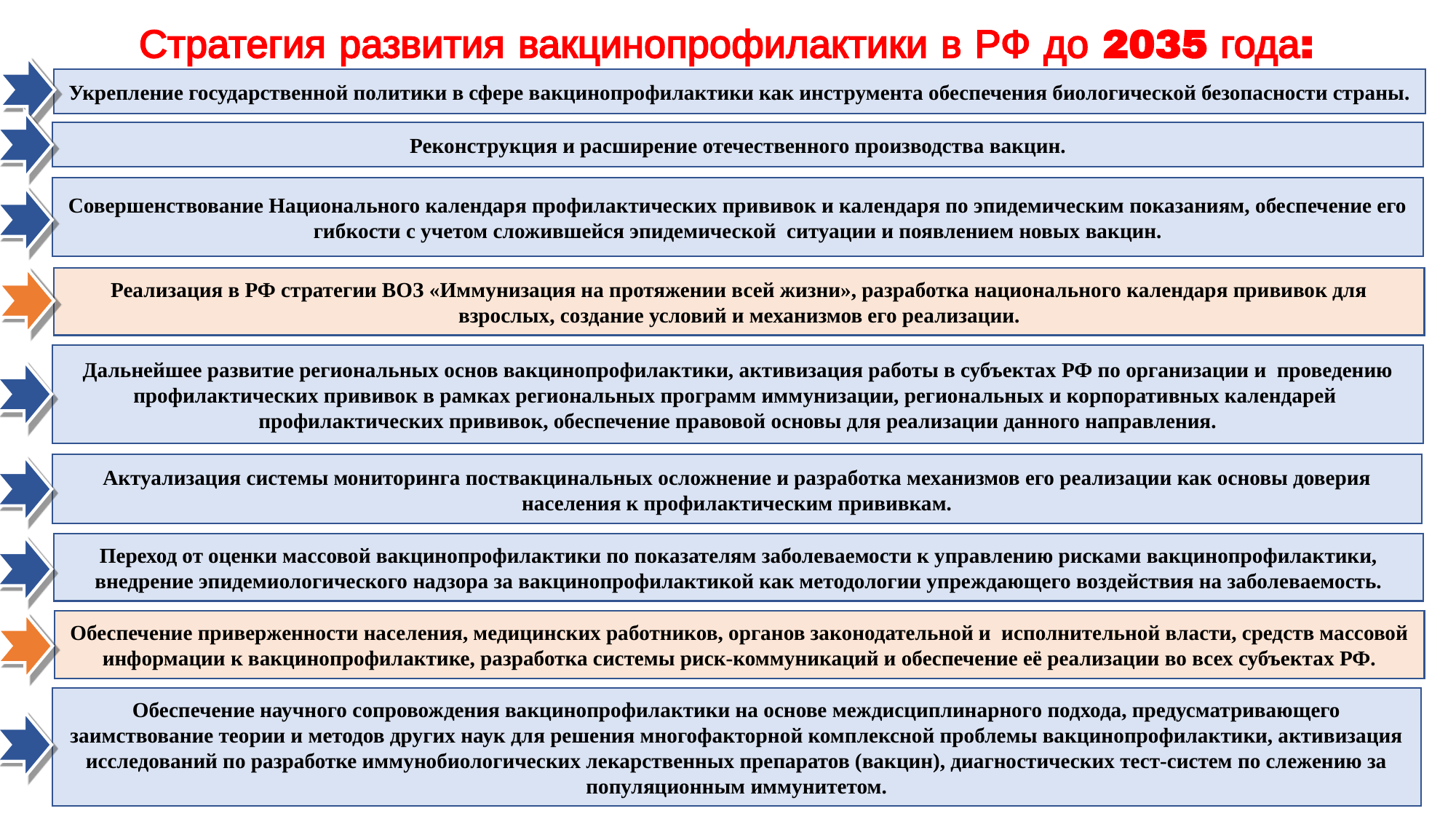

Стратегия развития вакцинопрофилактики в РФ до 2035 года:

Укрепление государственной политики в сфере вакцинопрофилактики как инструмента обеспечения биологической безопасности страны.

Реконструкция и расширение отечественного производства вакцин.
Совершенствование Национального календаря профилактических прививок и календаря по эпидемическим показаниям, обеспечение его гибкости с учетом сложившейся эпидемической  ситуации и появлением новых вакцин.

Реализация в РФ стратегии ВОЗ «Иммунизация на протяжении всей жизни», разработка национального календаря прививок для взрослых, создание условий и механизмов его реализации.
Дальнейшее развитие региональных основ вакцинопрофилактики, активизация работы в субъектах РФ по организации и  проведению профилактических прививок в рамках региональных программ иммунизации, региональных и корпоративных календарей  профилактических прививок, обеспечение правовой основы для реализации данного направления.

Актуализация системы мониторинга поствакцинальных осложнение и разработка механизмов его реализации как основы доверия населения к профилактическим прививкам.

Переход от оценки массовой вакцинопрофилактики по показателям заболеваемости к управлению рисками вакцинопрофилактики, внедрение эпидемиологического надзора за вакцинопрофилактикой как методологии упреждающего воздействия на заболеваемость.

Обеспечение приверженности населения, медицинских работников, органов законодательной и  исполнительной власти, средств массовой информации к вакцинопрофилактике, разработка системы риск-коммуникаций и обеспечение её реализации во всех субъектах РФ.

Обеспечение научного сопровождения вакцинопрофилактики на основе междисциплинарного подхода, предусматривающего заимствование теории и методов других наук для решения многофакторной комплексной проблемы вакцинопрофилактики, активизация исследований по разработке иммунобиологических лекарственных препаратов (вакцин), диагностических тест-систем по слежению за популяционным иммунитетом.